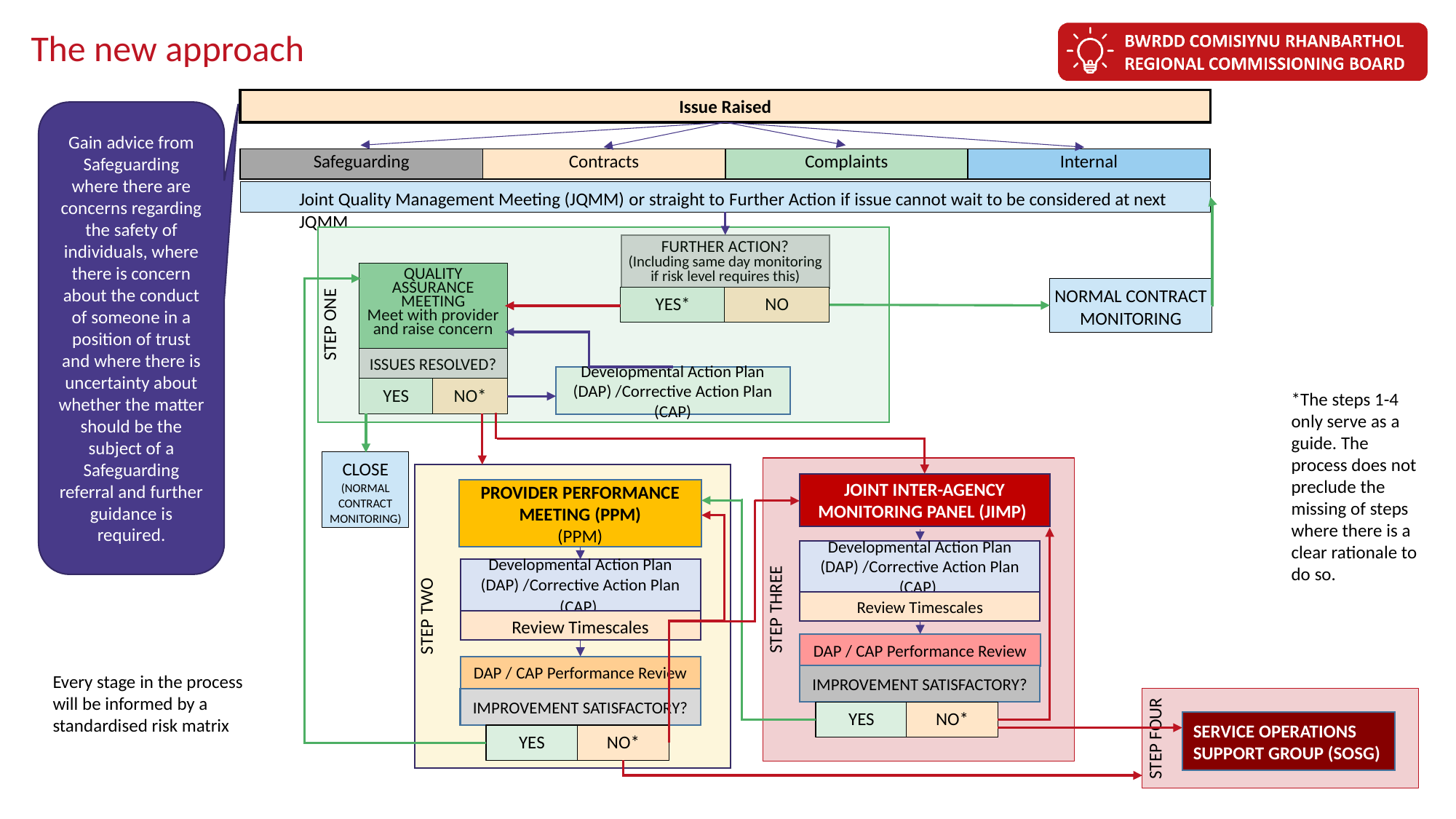

# The new approach
Issue Raised
Gain advice from Safeguarding where there are concerns regarding the safety of individuals, where there is concern about the conduct of someone in a position of trust and where there is uncertainty about whether the matter should be the subject of a Safeguarding referral and further guidance is required.
| Safeguarding | Contracts | Complaints | Internal |
| --- | --- | --- | --- |
Joint Quality Management Meeting (JQMM) or straight to Further Action if issue cannot wait to be considered at next JQMM
STEP ONE
FURTHER ACTION?
(Including same day monitoring if risk level requires this)
QUALITY ASSURANCE MEETING
Meet with provider and raise concern

NORMAL CONTRACT MONITORING
YES*
NO
ISSUES RESOLVED?
Developmental Action Plan (DAP) /Corrective Action Plan (CAP)
YES
NO*
*The steps 1-4 only serve as a guide. The process does not preclude the missing of steps where there is a clear rationale to do so.
CLOSE
(NORMAL CONTRACT MONITORING)

STEP THREE
STEP TWO
JOINT INTER-AGENCY MONITORING PANEL (JIMP)
Provider Performance Meeting (PPM)
(PPM)
Developmental Action Plan (DAP) /Corrective Action Plan (CAP)
Review Timescales
DAP / CAP Performance Review
IMPROVEMENT SATISFACTORY?
YES
NO*
Developmental Action Plan (DAP) /Corrective Action Plan (CAP)
Review Timescales
DAP / CAP Performance Review
Every stage in the process will be informed by a standardised risk matrix
IMPROVEMENT SATISFACTORY?
STEP FOUR
YES
NO*
SERVICE OPERATIONS SUPPORT GROUP (SOSG)